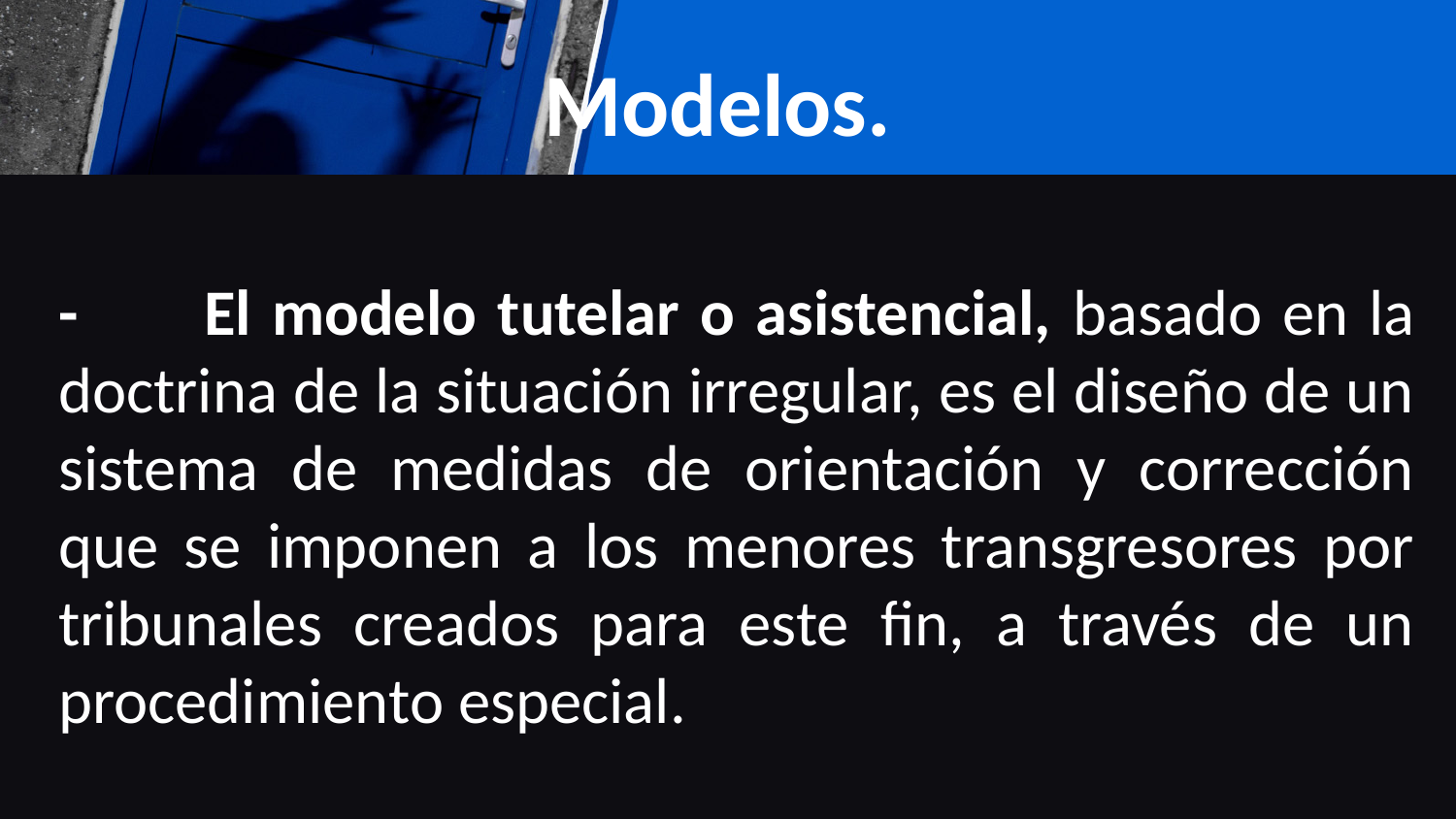

# Modelos.
-	El modelo tutelar o asistencial, basado en la doctrina de la situación irregular, es el diseño de un sistema de medidas de orientación y corrección que se imponen a los menores transgresores por tribunales creados para este fin, a través de un procedimiento especial.